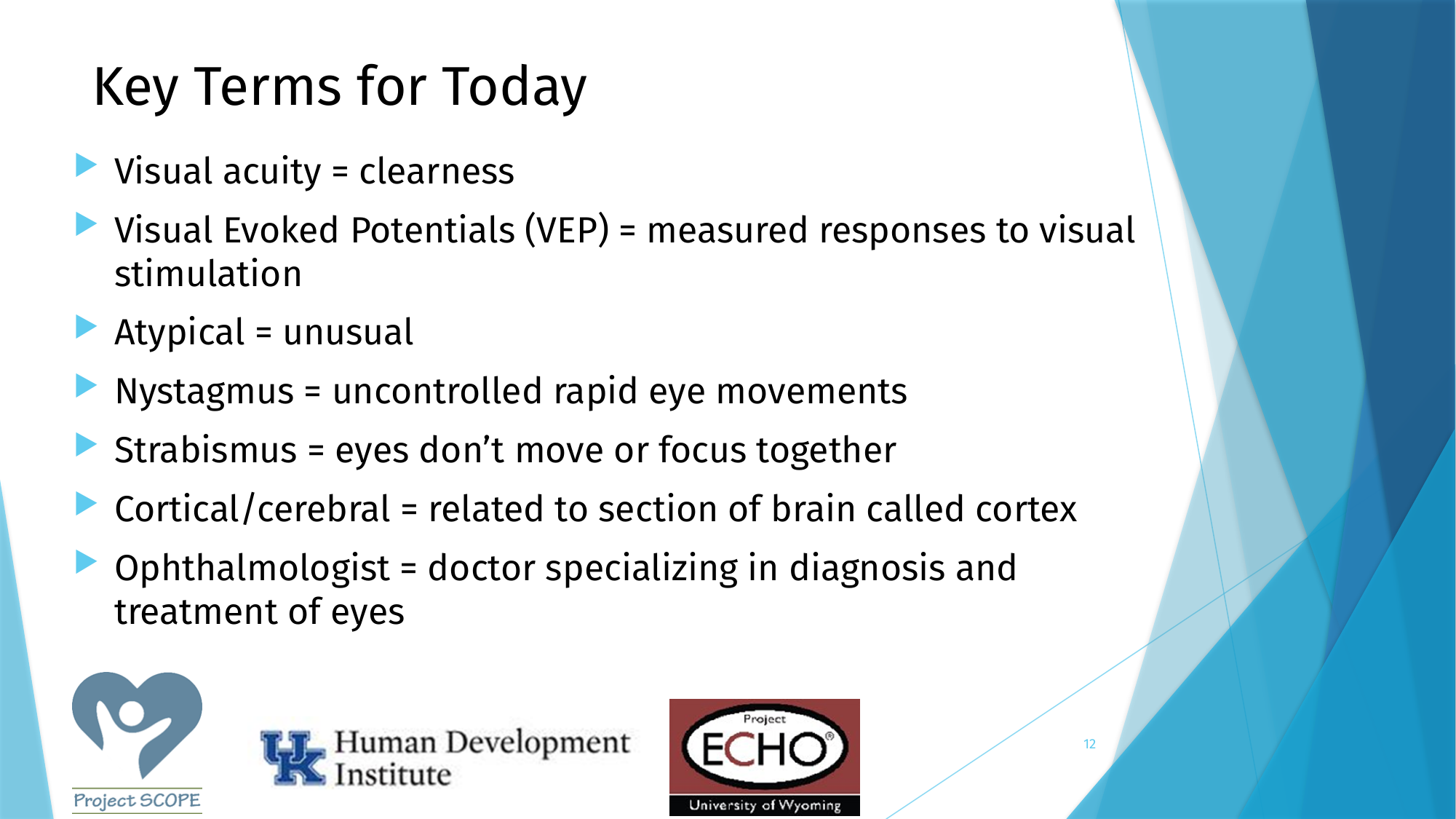

# Key Terms for Today
Visual acuity = clearness
Visual Evoked Potentials (VEP) = measured responses to visual stimulation
Atypical = unusual
Nystagmus = uncontrolled rapid eye movements
Strabismus = eyes don’t move or focus together
Cortical/cerebral = related to section of brain called cortex
Ophthalmologist = doctor specializing in diagnosis and treatment of eyes

12